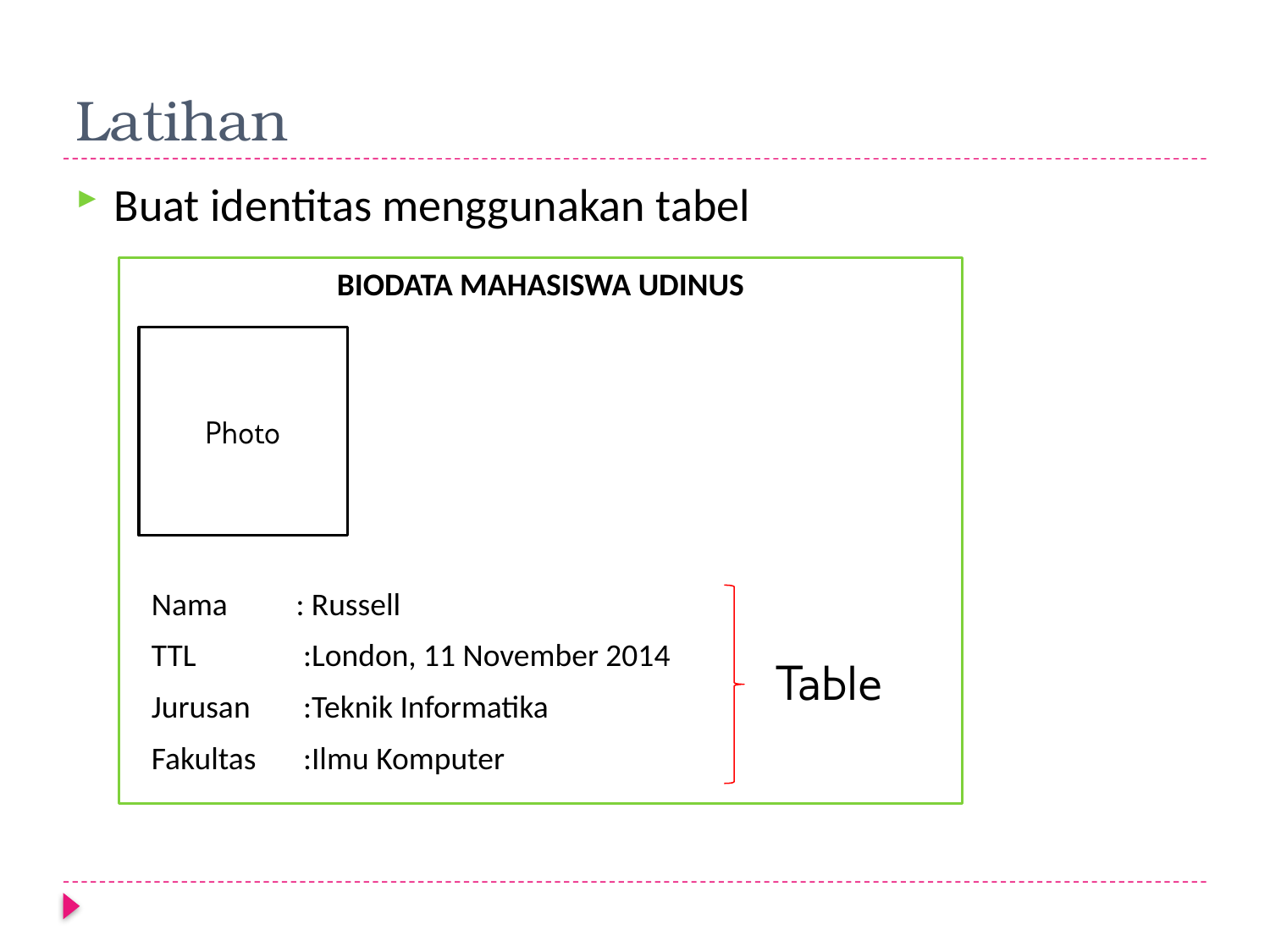

# Latihan
Buat identitas menggunakan tabel
BIODATA MAHASISWA UDINUS

Photo
| Nama | : Russell |
| --- | --- |
| TTL | :London, 11 November 2014 |
| Jurusan | :Teknik Informatika |
| Fakultas | :Ilmu Komputer |

Table